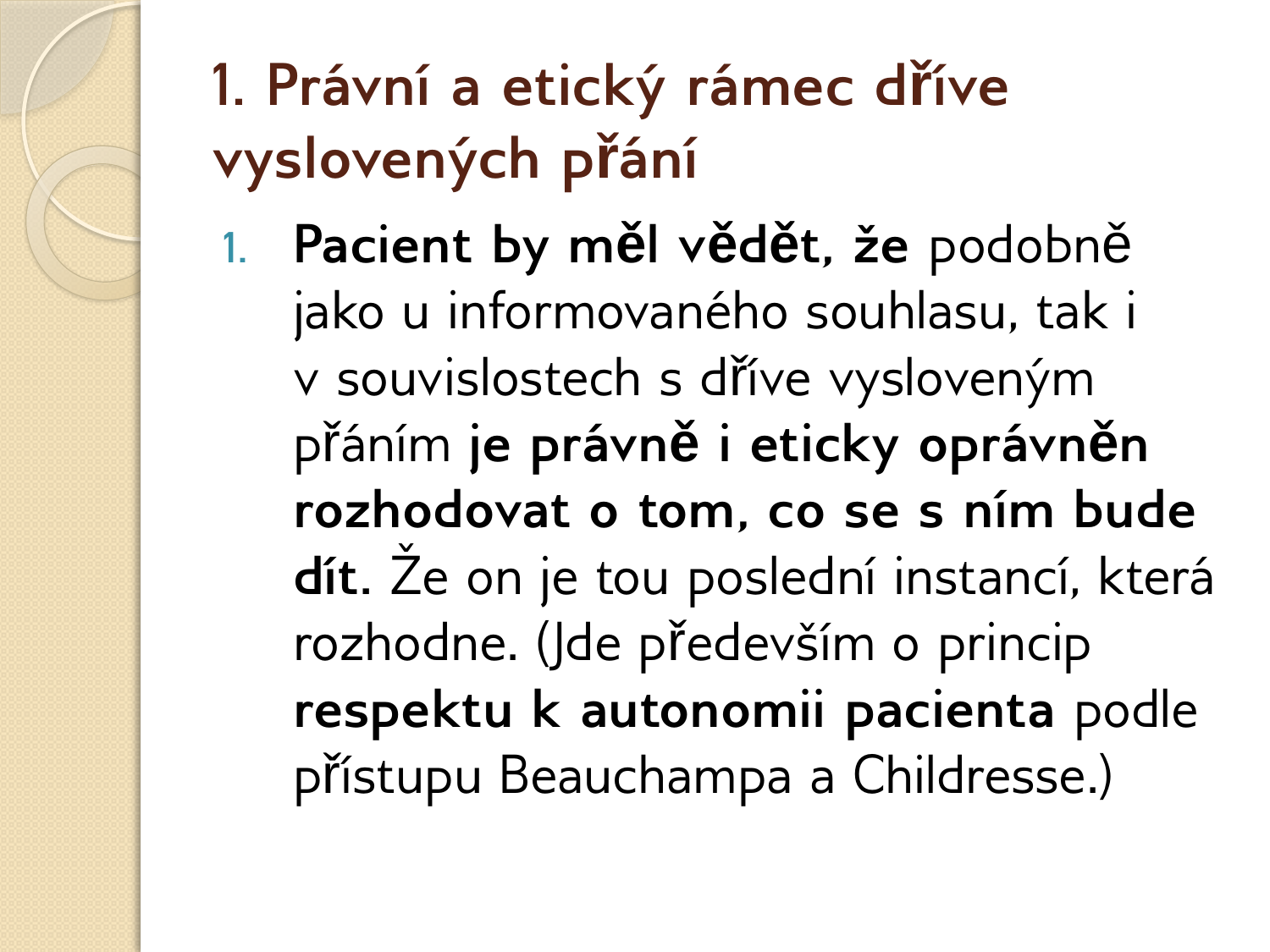

# 1. Právní a etický rámec dříve vyslovených přání
Pacient by měl vědět, že podobně jako u informovaného souhlasu, tak i v souvislostech s dříve vysloveným přáním je právně i eticky oprávněn rozhodovat o tom, co se s ním bude dít. Že on je tou poslední instancí, která rozhodne. (Jde především o princip respektu k autonomii pacienta podle přístupu Beauchampa a Childresse.)